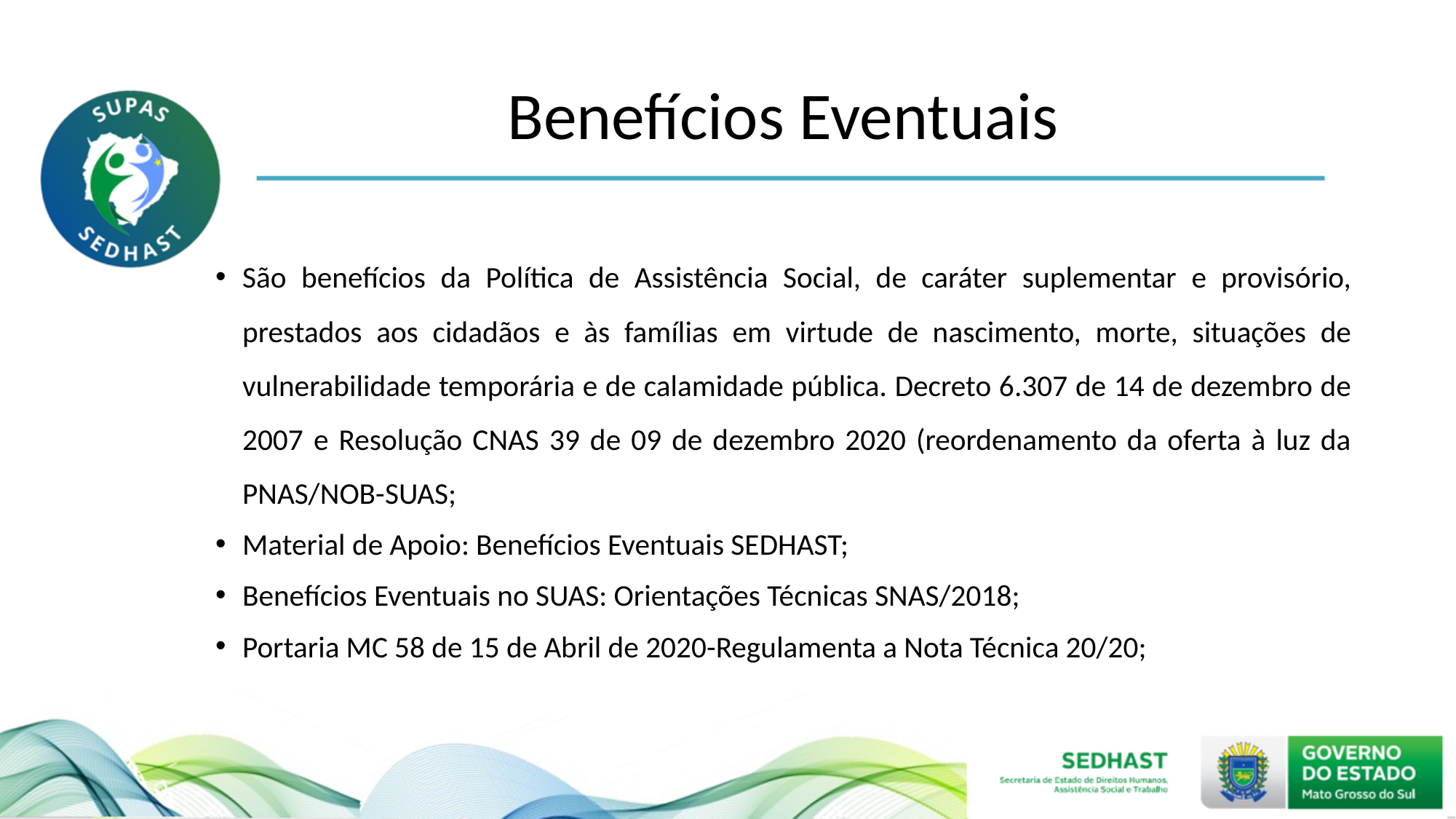

# Benefícios Eventuais
São benefícios da Política de Assistência Social, de caráter suplementar e provisório, prestados aos cidadãos e às famílias em virtude de nascimento, morte, situações de vulnerabilidade temporária e de calamidade pública. Decreto 6.307 de 14 de dezembro de 2007 e Resolução CNAS 39 de 09 de dezembro 2020 (reordenamento da oferta à luz da PNAS/NOB-SUAS;
Material de Apoio: Benefícios Eventuais SEDHAST;
Benefícios Eventuais no SUAS: Orientações Técnicas SNAS/2018;
Portaria MC 58 de 15 de Abril de 2020-Regulamenta a Nota Técnica 20/20;